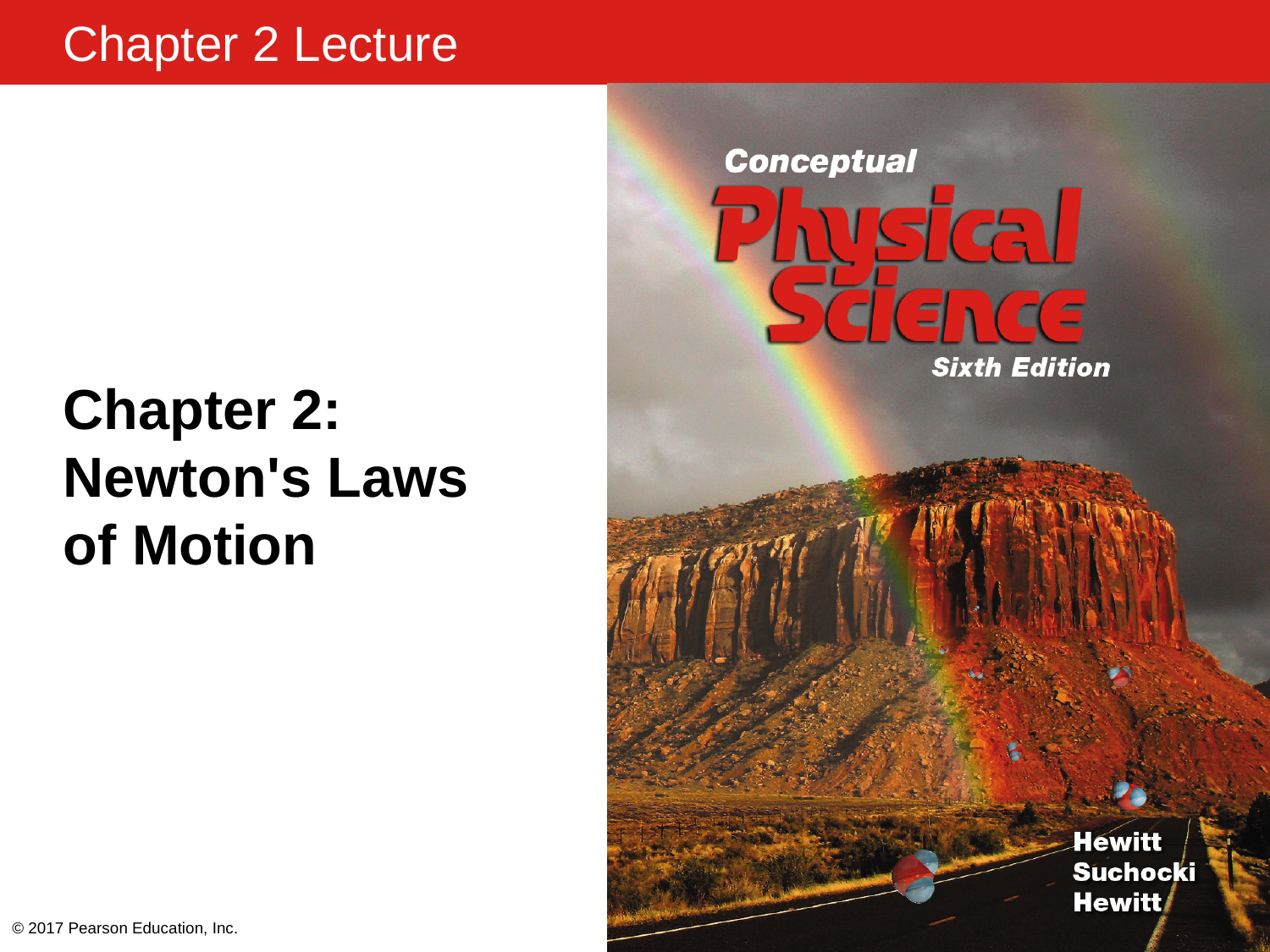

# Chapter 2: Newton's Laws of Motion
© 2017 Pearson Education, Inc.